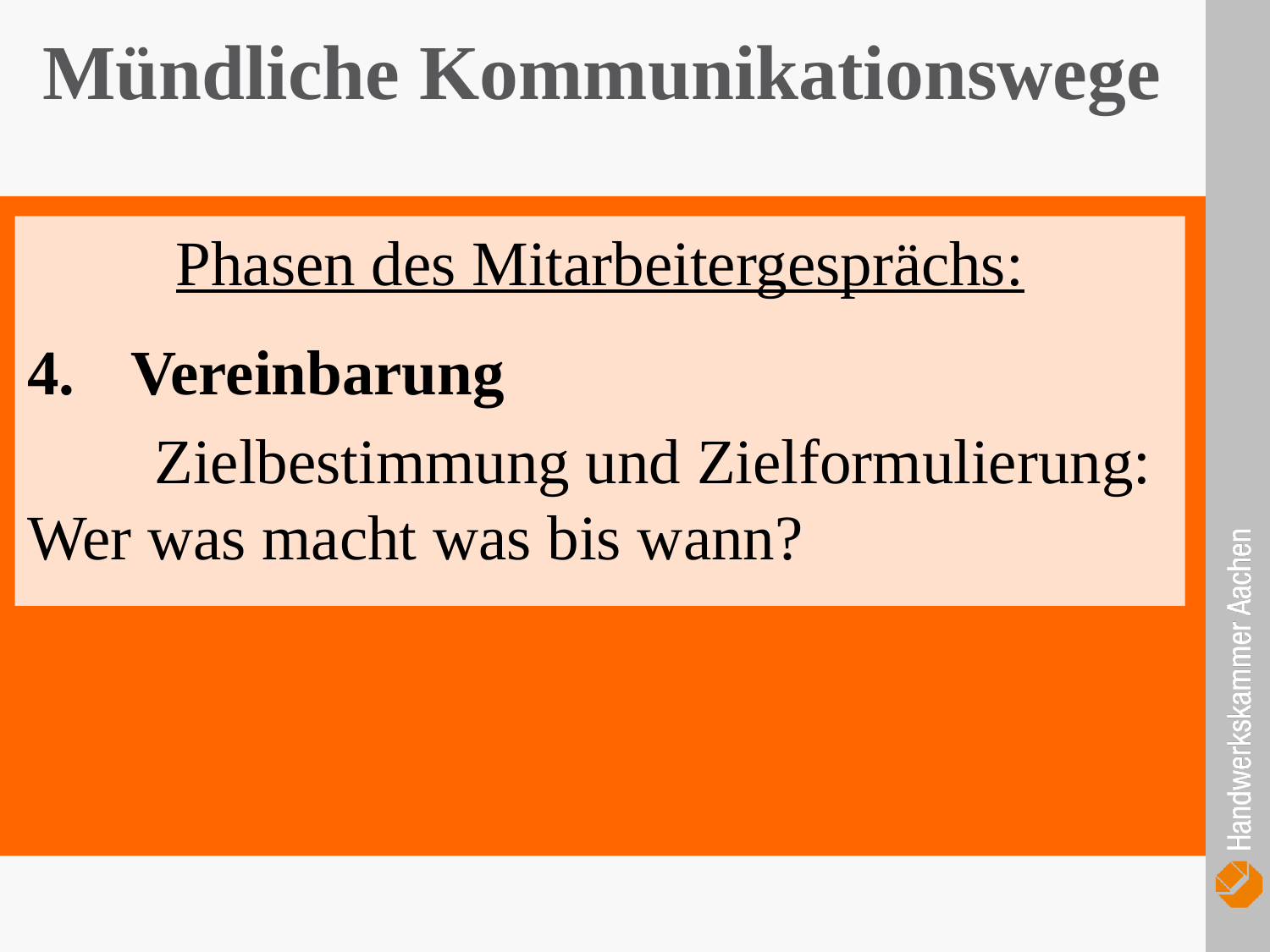

Mündliche Kommunikationswege

Phasen des Mitarbeitergesprächs:

Vereinbarung
	Zielbestimmung und Zielformulierung: 	Wer was macht was bis wann?